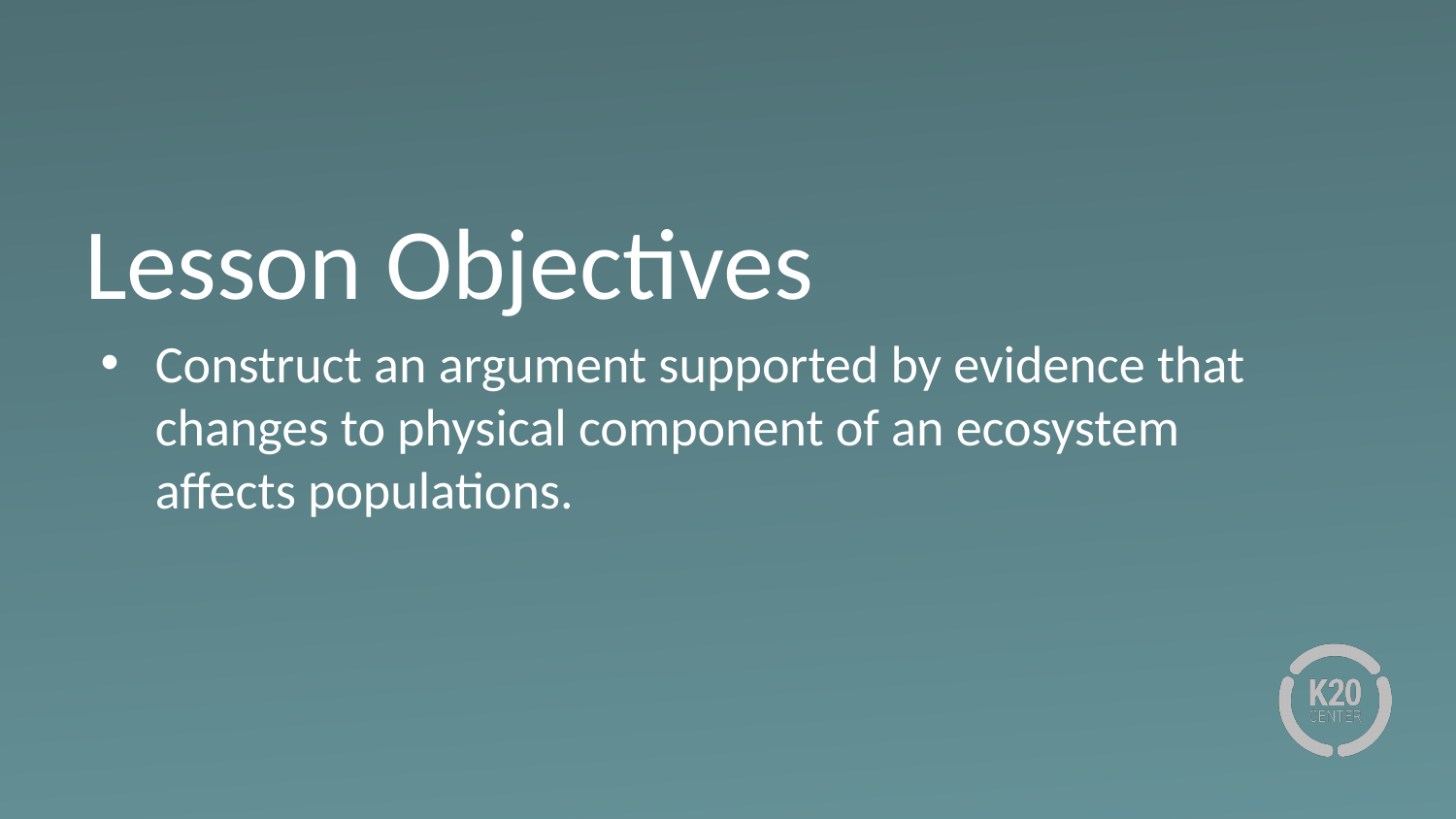

# Lesson Objectives
Construct an argument supported by evidence that changes to physical component of an ecosystem affects populations.